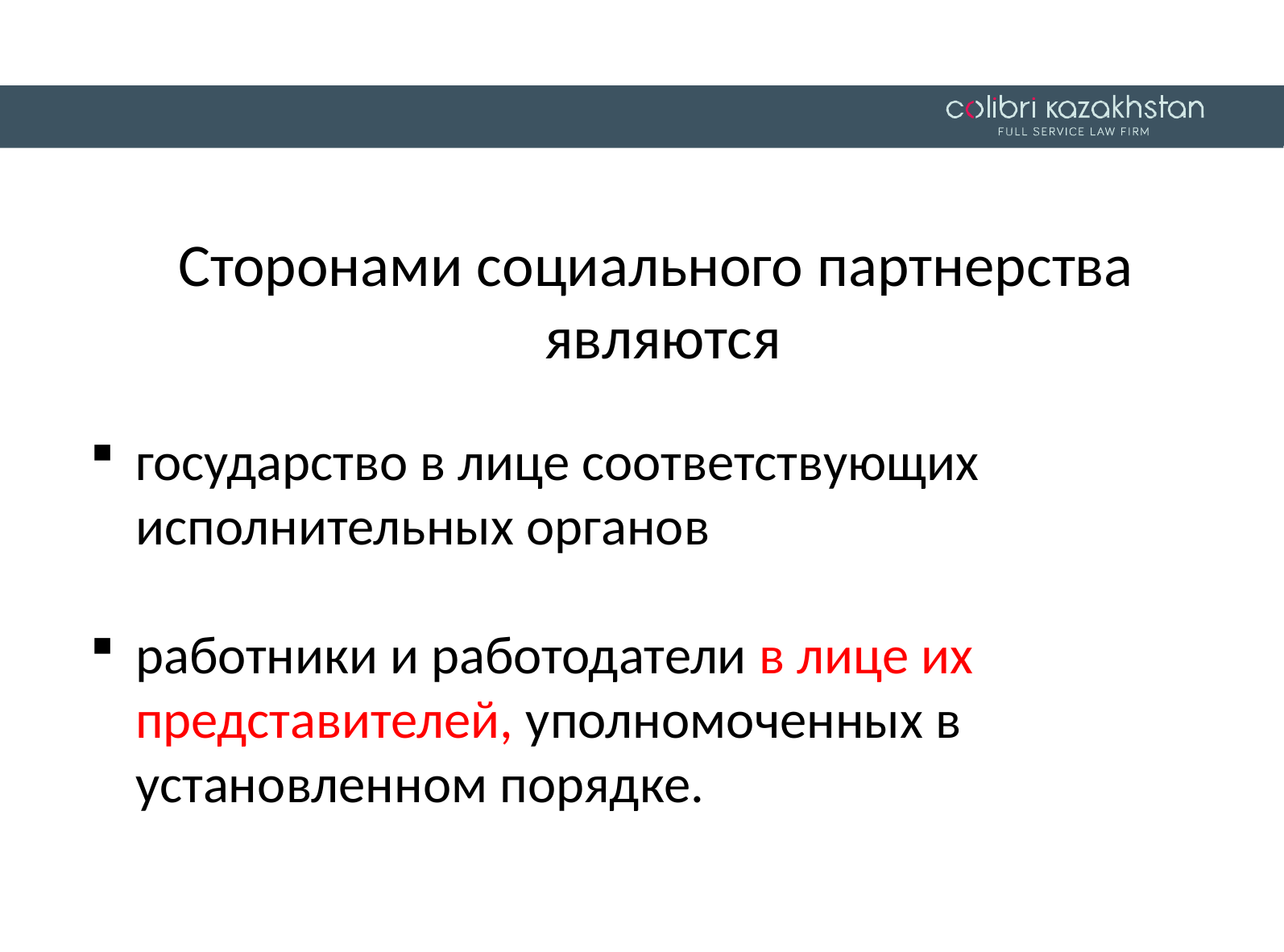

Сторонами социального партнерства
являются

государство в лице соответствующих  исполнительных органов

работники и работодатели в лице их представителей, уполномоченных в установленном порядке.